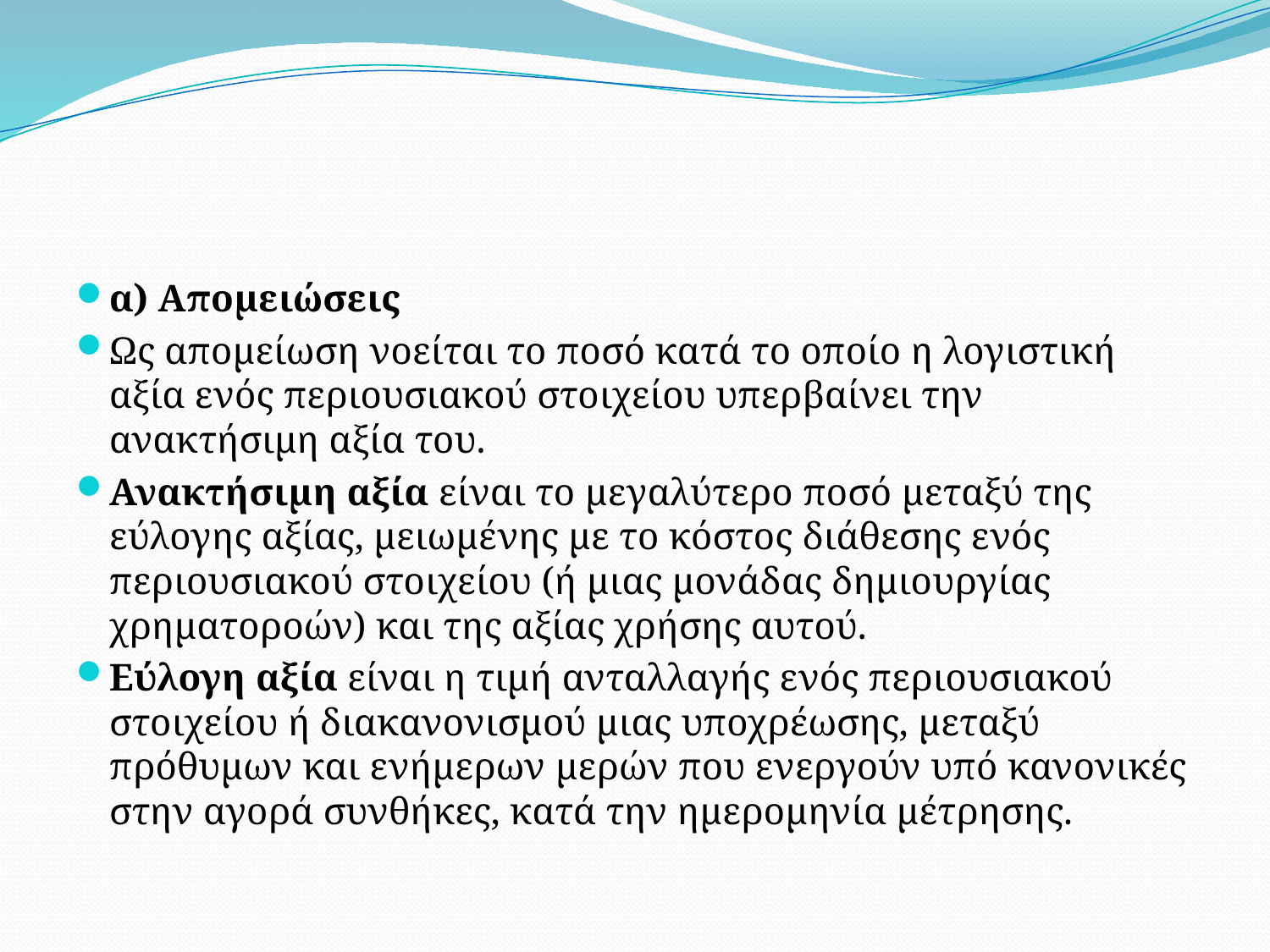

#
α) Απομειώσεις
Ως απομείωση νοείται το ποσό κατά το οποίο η λογιστική αξία ενός περιουσιακού στοιχείου υπερβαίνει την ανακτήσιμη αξία του.
Ανακτήσιμη αξία είναι το μεγαλύτερο ποσό μεταξύ της εύλογης αξίας, μειωμένης με το κόστος διάθεσης ενός περιουσιακού στοιχείου (ή μιας μονάδας δημιουργίας χρηματοροών) και της αξίας χρήσης αυτού.
Εύλογη αξία είναι η τιμή ανταλλαγής ενός περιουσιακού στοιχείου ή διακανονισμού μιας υποχρέωσης, μεταξύ πρόθυμων και ενήμερων μερών που ενεργούν υπό κανονικές στην αγορά συνθήκες, κατά την ημερομηνία μέτρησης.